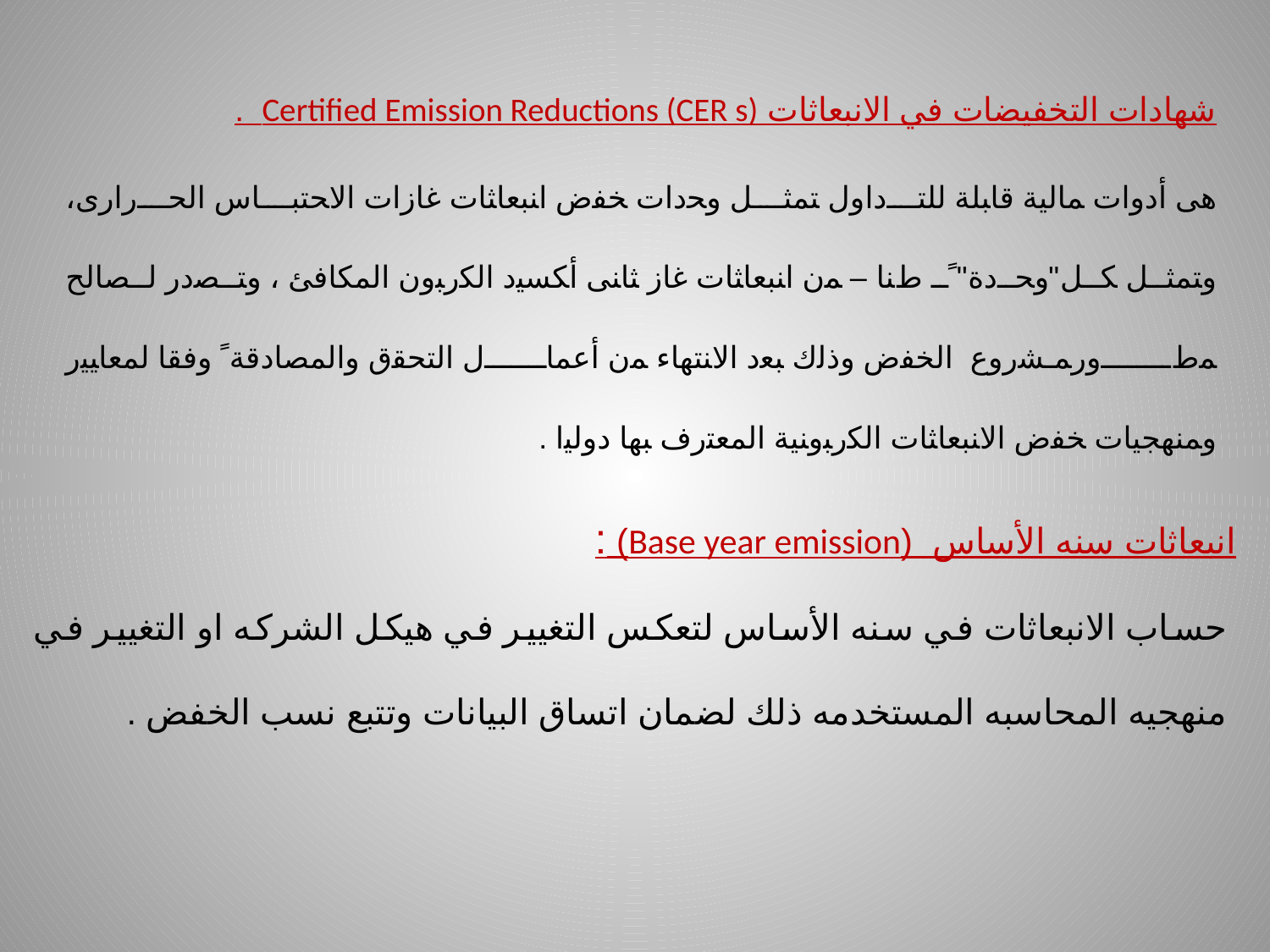

#
شهادات التخفيضات في الانبعاثات Certified Emission Reductions (CER s)  .
ﻫﻰ ﺃﺩﻭﺍﺕ ﻤﺎﻟﻴﺔ ﻗﺎﺒﻠﺔ ﻟﻠﺘـﺩﺍﻭل ﺘﻤﺜـل وﺤﺩﺍﺕ ﺨﻔﺽ ﺍﻨﺒﻌﺎﺜﺎﺕ ﻏﺎﺯﺍﺕ ﺍﻻﺤﺘﺒـﺎﺱ ﺍﻟﺤـﺭﺍﺭﻯ، ﻭﺘﻤﺜـل ﻜـل"ﻭﺤـﺩﺓ"ﹰـ طﻨﺎ – ﻤﻥ ﺍﻨﺒﻌﺎﺜﺎﺕ ﻏﺎﺯ ﺜﺎﻨﻰ ﺃﻜﺴﻴﺩ ﺍﻟﻜﺭﺒﻭﻥ ﺍﻟﻤﻜﺎﻓﺊ ، ﻭﺘـﺼﺩﺭ ﻟـﺼﺎﻟﺢ ﻤﻁـﻭﺭﻤـﺸﺭﻭﻉ  اﻟﺨﻔﺽ ﻭﺫﻟﻙ ﺒﻌﺩ ﺍﻻﻨﺘﻬﺎﺀ ﻤﻥ ﺃﻋﻤﺎل ﺍﻟﺘﺤﻘﻕ ﻭﺍﻟﻤﺼﺎﺩﻗﺔﹰ ﻭﻓﻘﺎ ﻟﻤﻌﺎﻴﻴﺭ ﻭﻤﻨﻬﺠﻴﺎﺕ ﺨﻔﺽ ﺍﻻﻨﺒﻌﺎﺜﺎﺕ ﺍﻟﻜﺭﺒﻭﻨﻴﺔ ﺍﻟﻤﻌﺘﺭﻑ ﺒﻬﺎ ﺩﻭﻟﻴا .
انبعاثات سنه الأساس  (Base year emission) :
حساب الانبعاثات في سنه الأساس لتعكس التغيير في هيكل الشركه او التغيير في منهجيه المحاسبه المستخدمه ذلك لضمان اتساق البيانات وتتبع نسب الخفض .